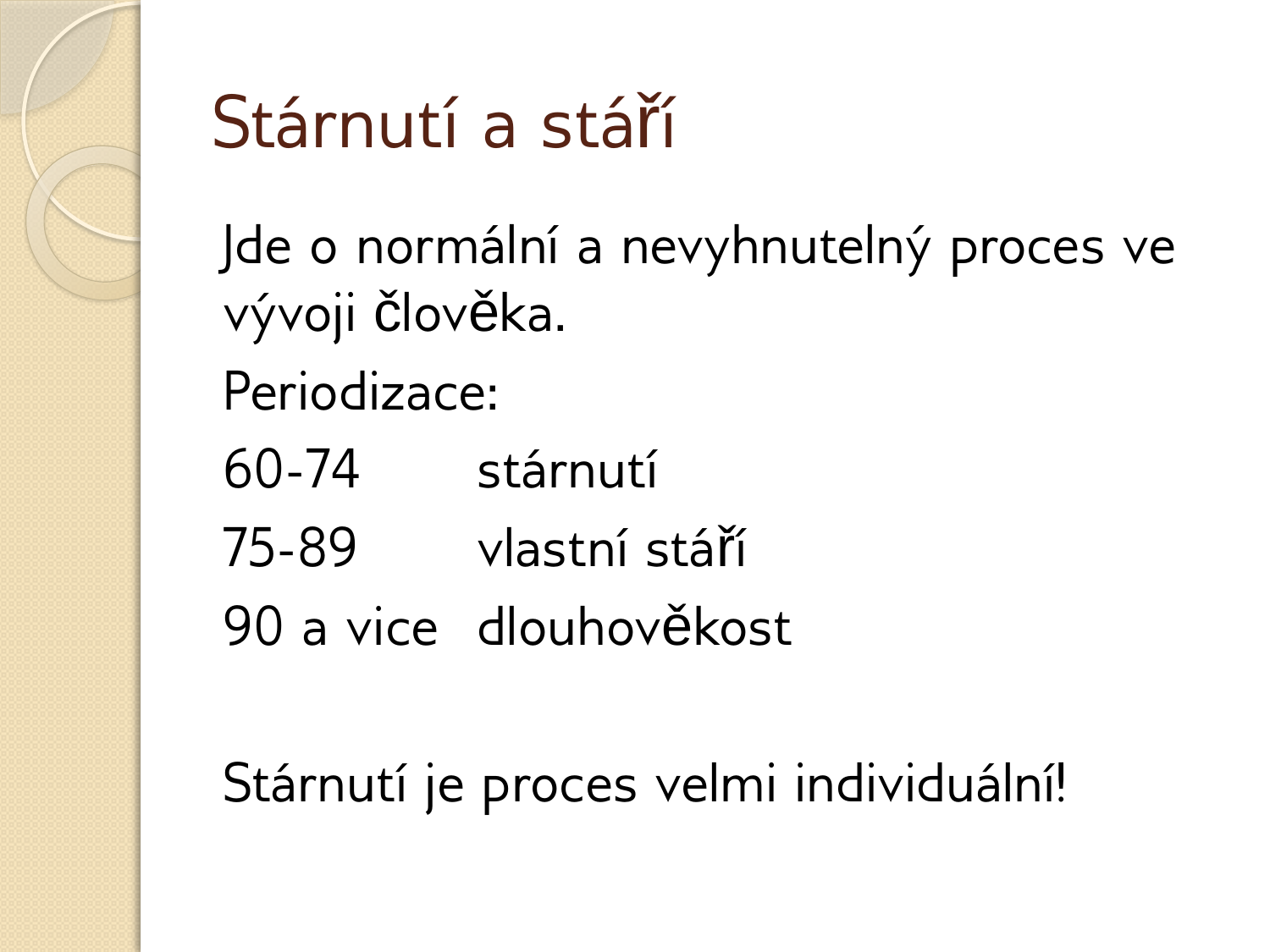

# Stárnutí a stáří
Jde o normální a nevyhnutelný proces ve vývoji člověka.
Periodizace:
60-74 	stárnutí
75-89	vlastní stáří
90 a vice	dlouhověkost

Stárnutí je proces velmi individuální!